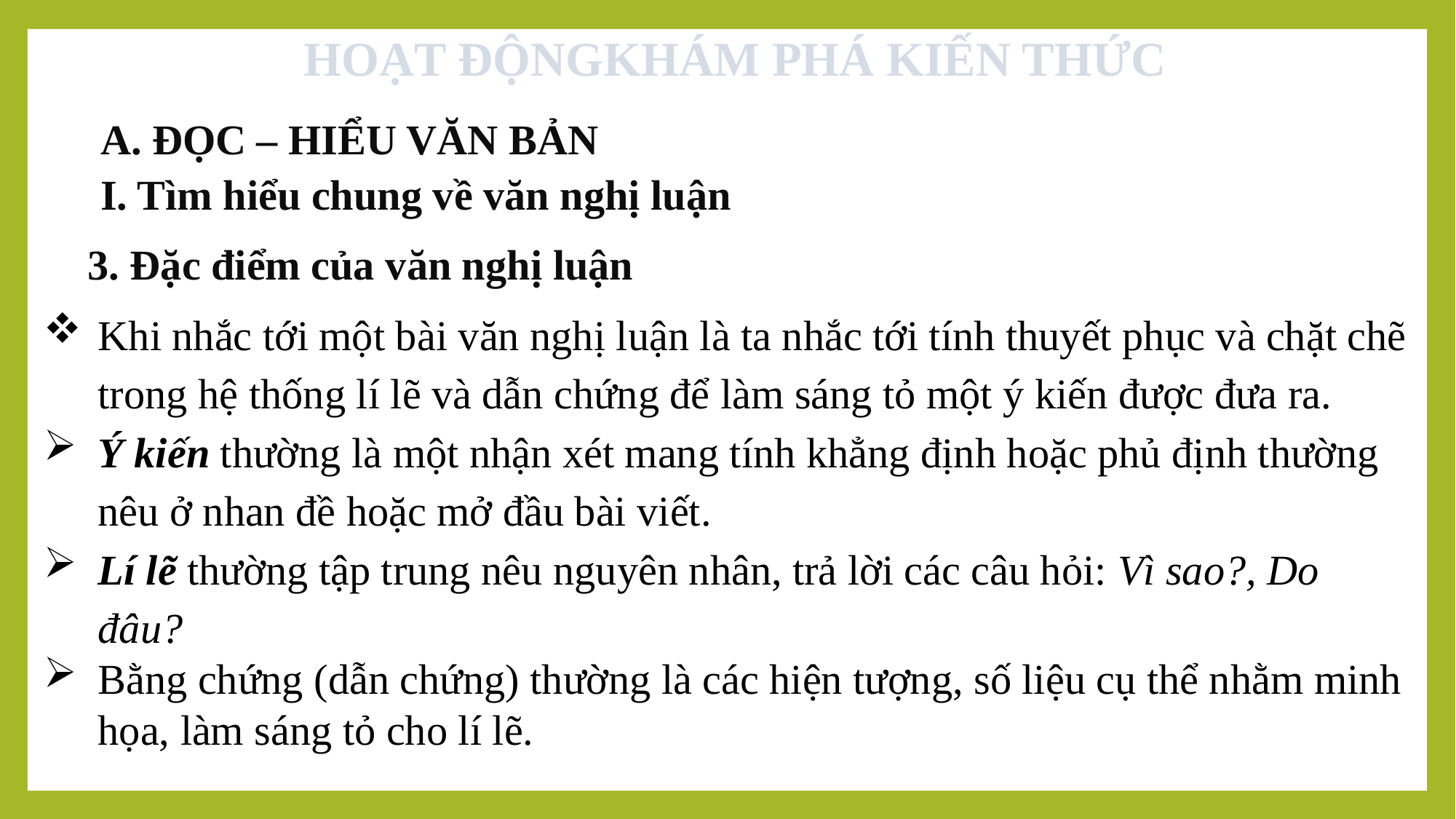

HOẠT ĐỘNGKHÁM PHÁ KIẾN THỨC
 ĐỌC – HIỂU VĂN BẢN
I. Tìm hiểu chung về văn nghị luận
3. Đặc điểm của văn nghị luận
Khi nhắc tới một bài văn nghị luận là ta nhắc tới tính thuyết phục và chặt chẽ trong hệ thống lí lẽ và dẫn chứng để làm sáng tỏ một ý kiến được đưa ra.
Ý kiến thường là một nhận xét mang tính khẳng định hoặc phủ định thường nêu ở nhan đề hoặc mở đầu bài viết.
Lí lẽ thường tập trung nêu nguyên nhân, trả lời các câu hỏi: Vì sao?, Do đâu?
Bằng chứng (dẫn chứng) thường là các hiện tượng, số liệu cụ thể nhằm minh họa, làm sáng tỏ cho lí lẽ.